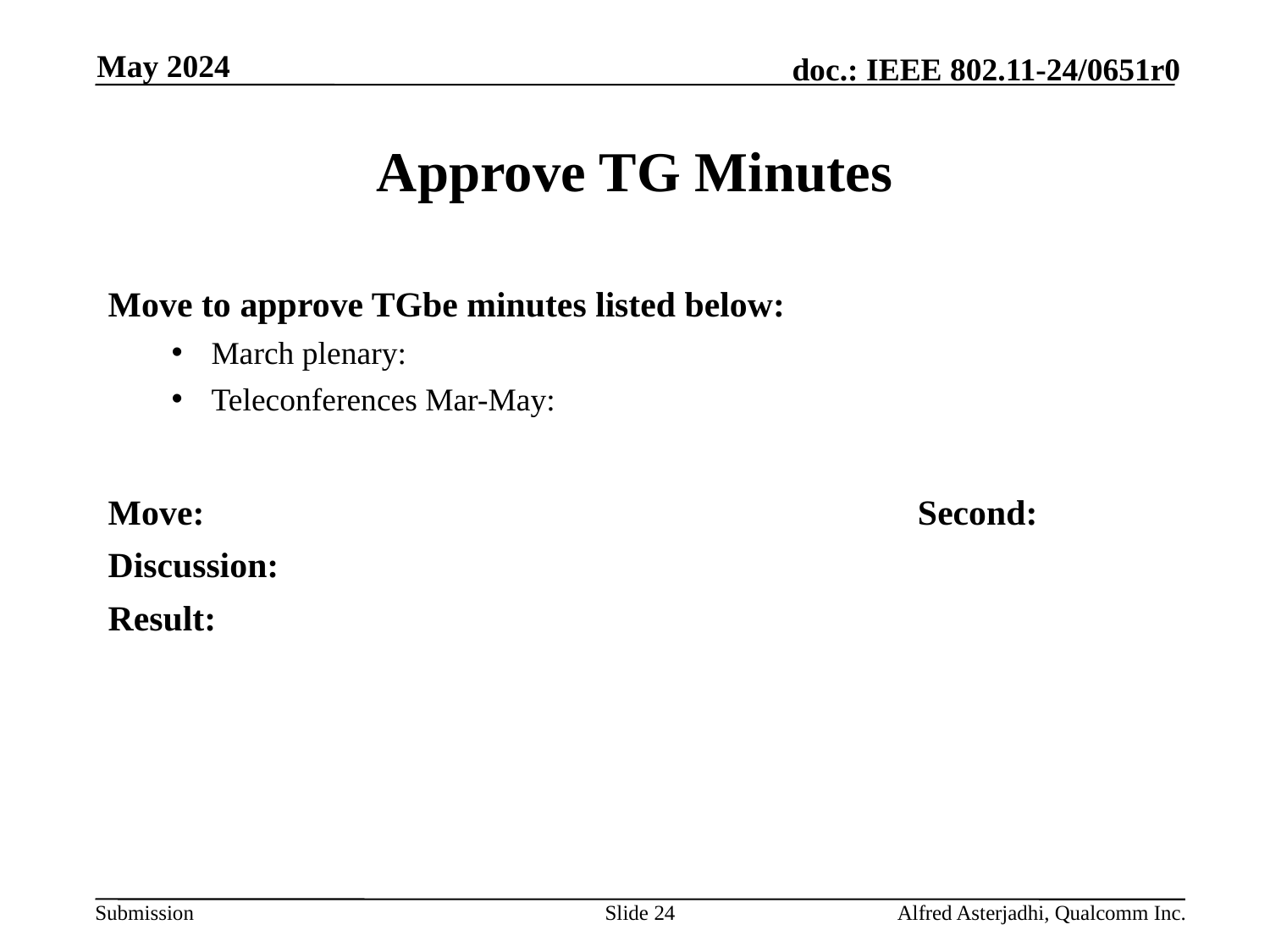

May 2024
# Approve TG Minutes
Move to approve TGbe minutes listed below:
March plenary:
Teleconferences Mar-May:

Move: 						Second:
Discussion:
Result:
Slide 24
Alfred Asterjadhi, Qualcomm Inc.